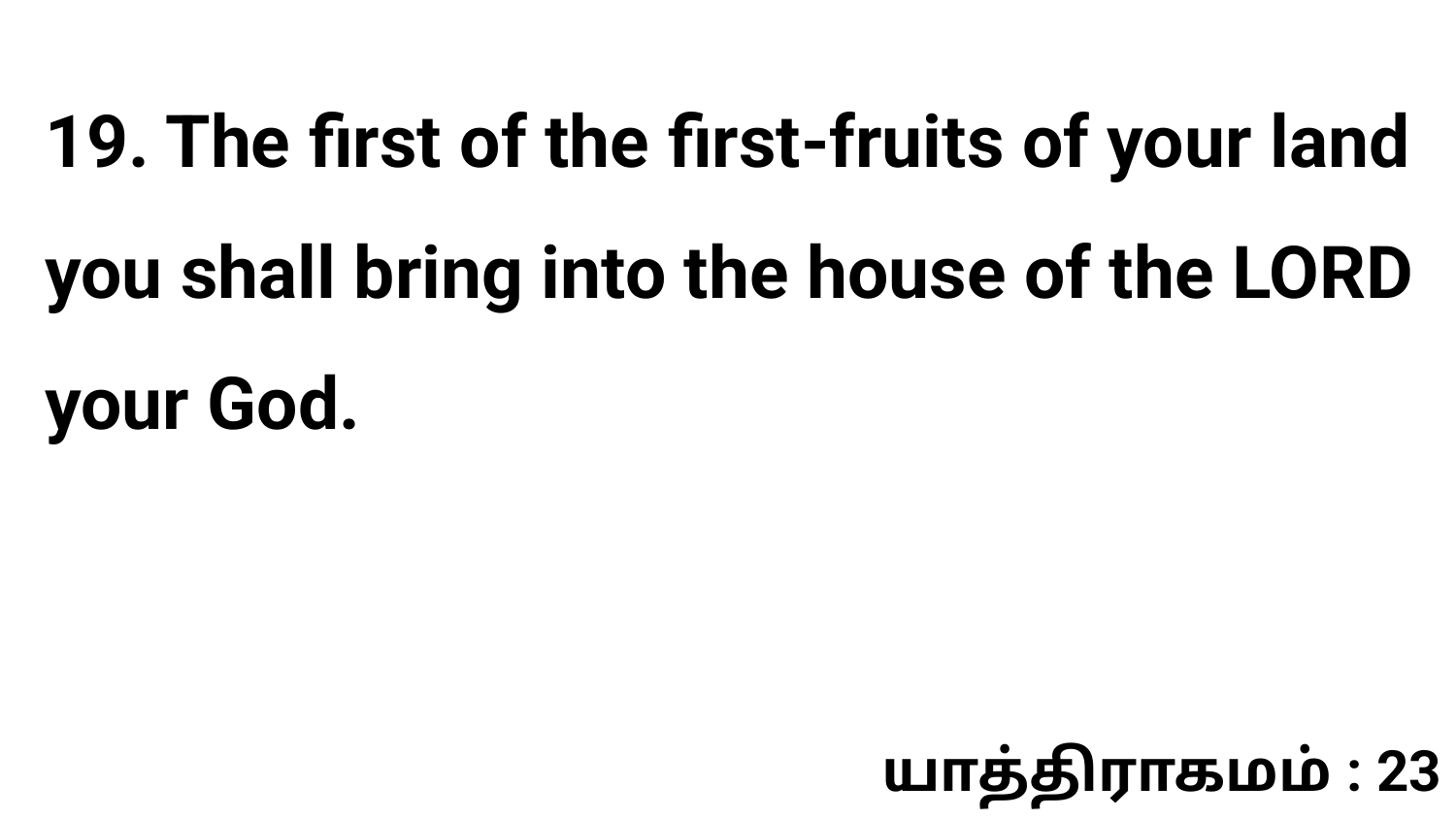

19. The first of the first-fruits of your land you shall bring into the house of the LORD your God.
யாத்திராகமம் : 23